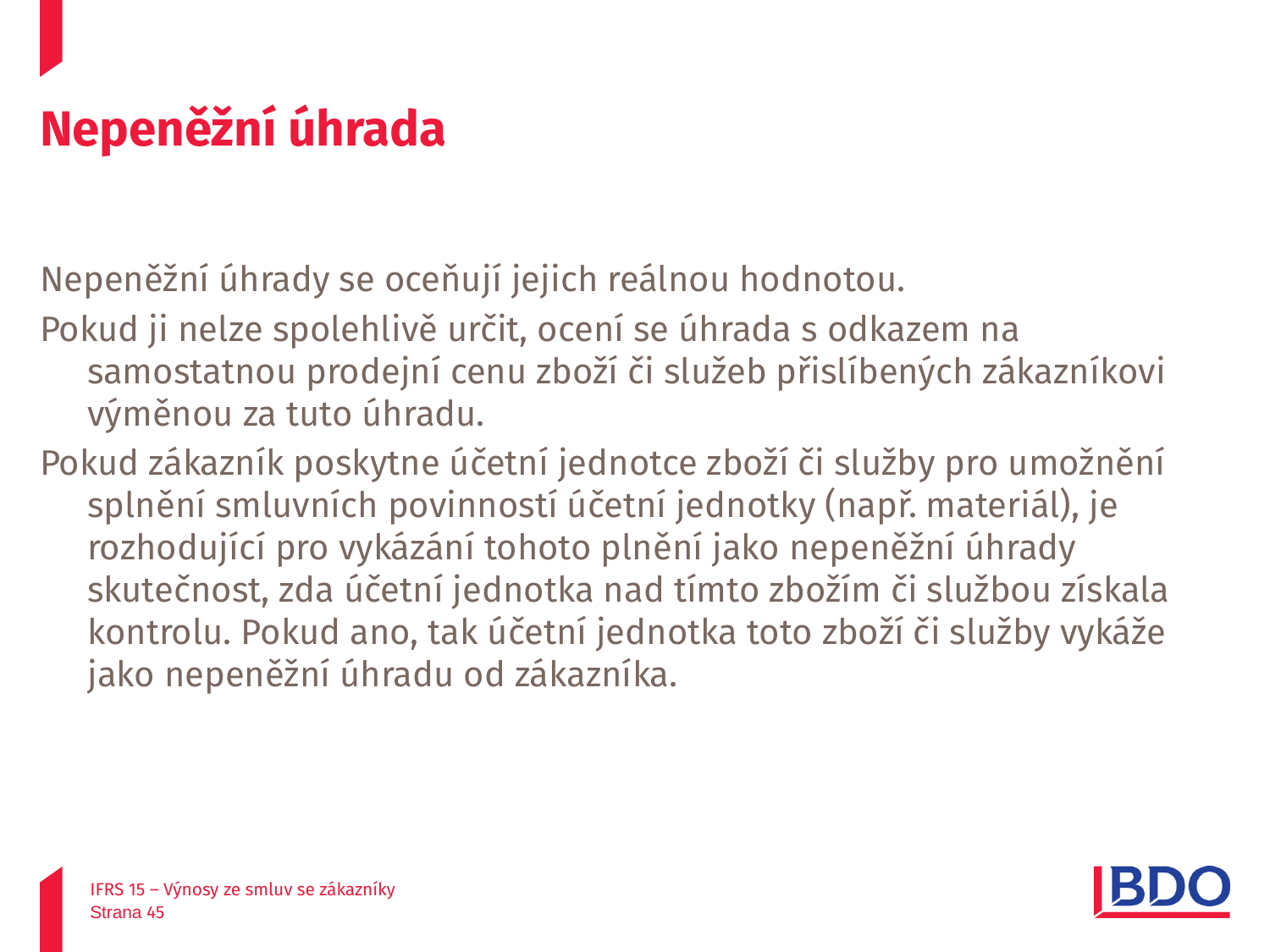

# Nepeněžní úhrada
Nepeněžní úhrady se oceňují jejich reálnou hodnotou.
Pokud ji nelze spolehlivě určit, ocení se úhrada s odkazem na samostatnou prodejní cenu zboží či služeb přislíbených zákazníkovi výměnou za tuto úhradu.
Pokud zákazník poskytne účetní jednotce zboží či služby pro umožnění splnění smluvních povinností účetní jednotky (např. materiál), je rozhodující pro vykázání tohoto plnění jako nepeněžní úhrady skutečnost, zda účetní jednotka nad tímto zbožím či službou získala kontrolu. Pokud ano, tak účetní jednotka toto zboží či služby vykáže jako nepeněžní úhradu od zákazníka.

IFRS 15 – Výnosy ze smluv se zákazníky
Strana 45